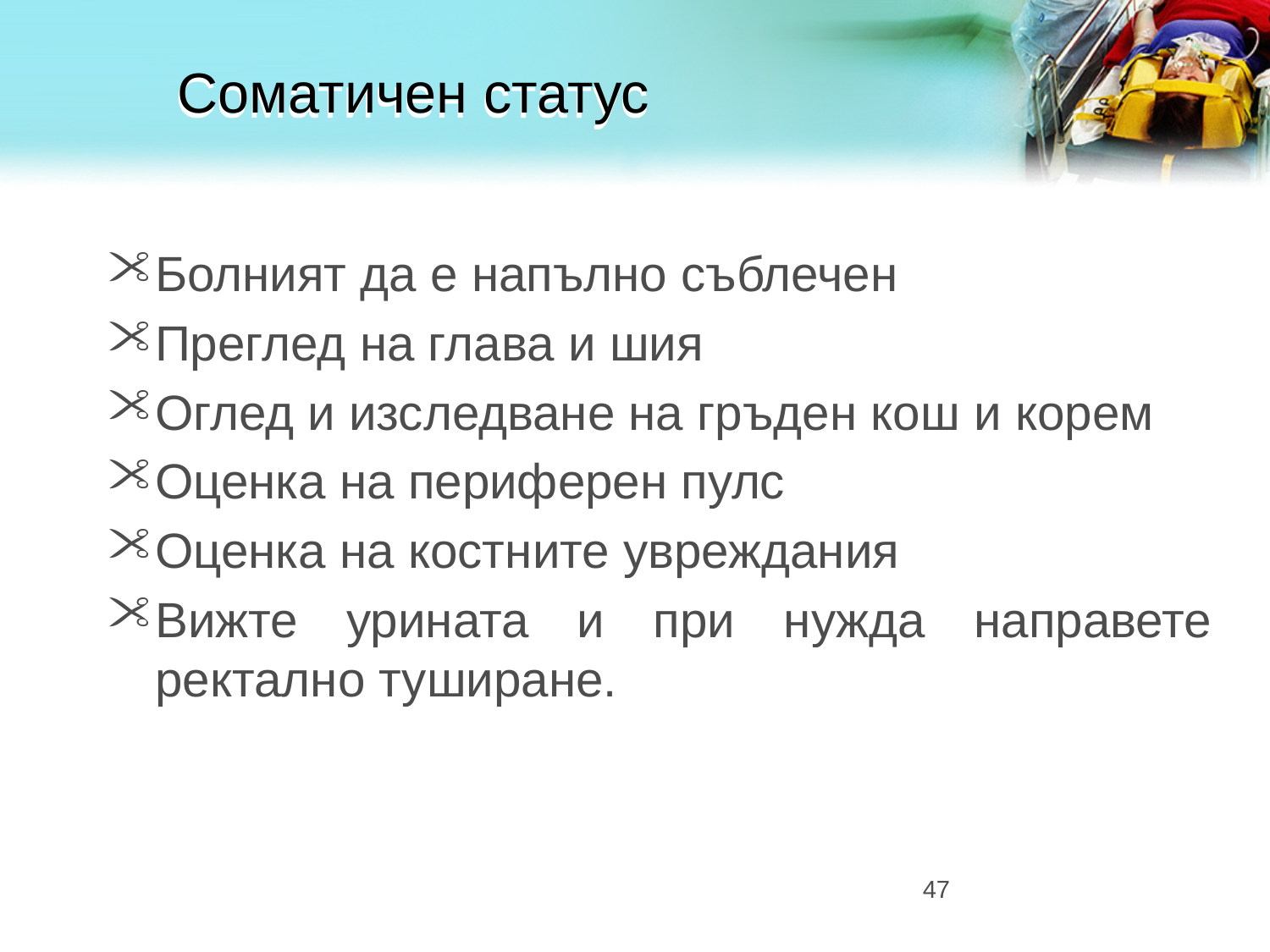

# Соматичен статус
Болният да е напълно съблечен
Преглед на глава и шия
Оглед и изследване на гръден кош и корем
Оценка на периферен пулс
Оценка на костните увреждания
Вижте урината и при нужда направете ректално туширане.
47